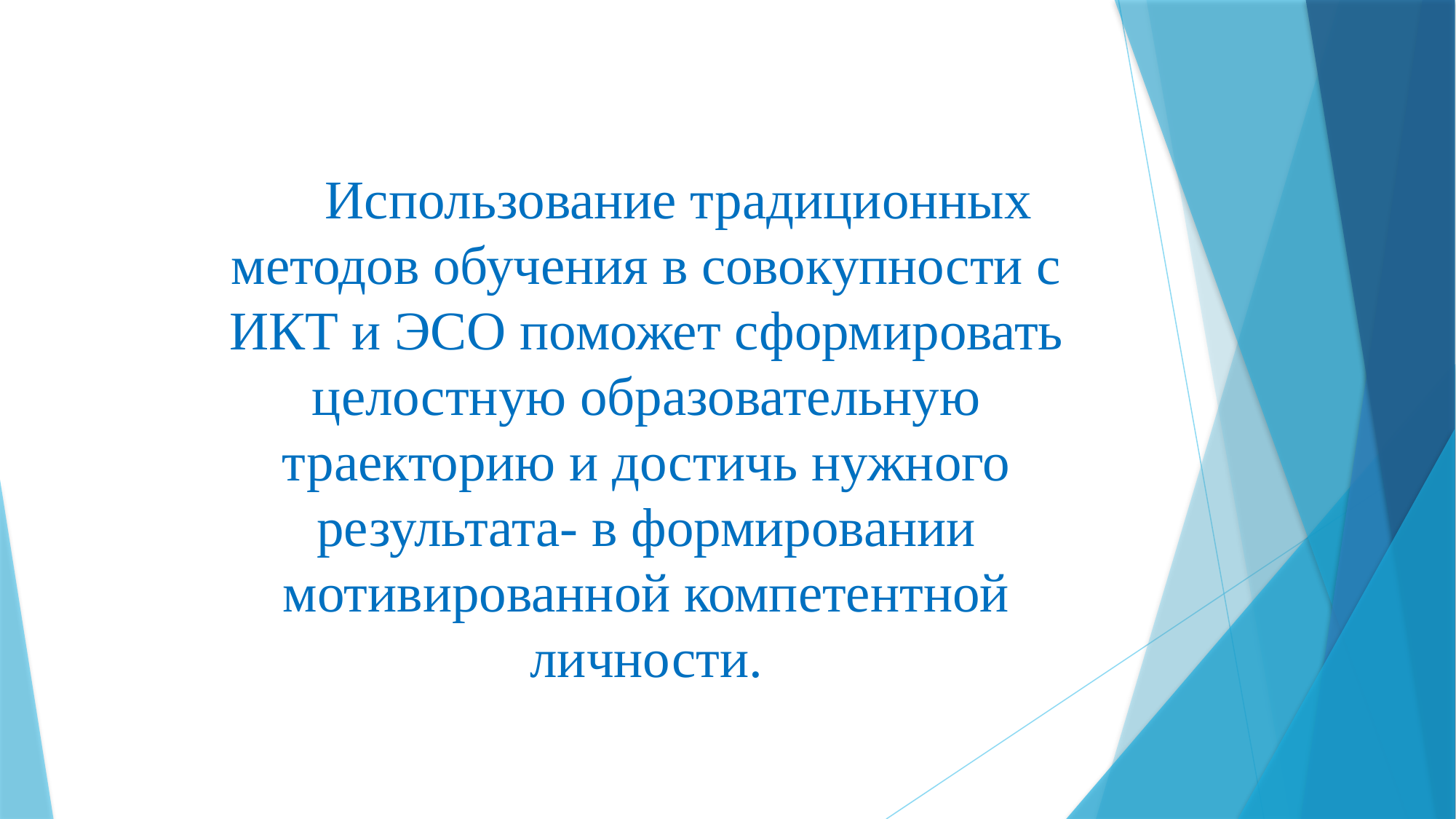

Использование традиционных методов обучения в совокупности с ИКТ и ЭСО поможет сформировать целостную образовательную траекторию и достичь нужного результата- в формировании мотивированной компетентной личности.